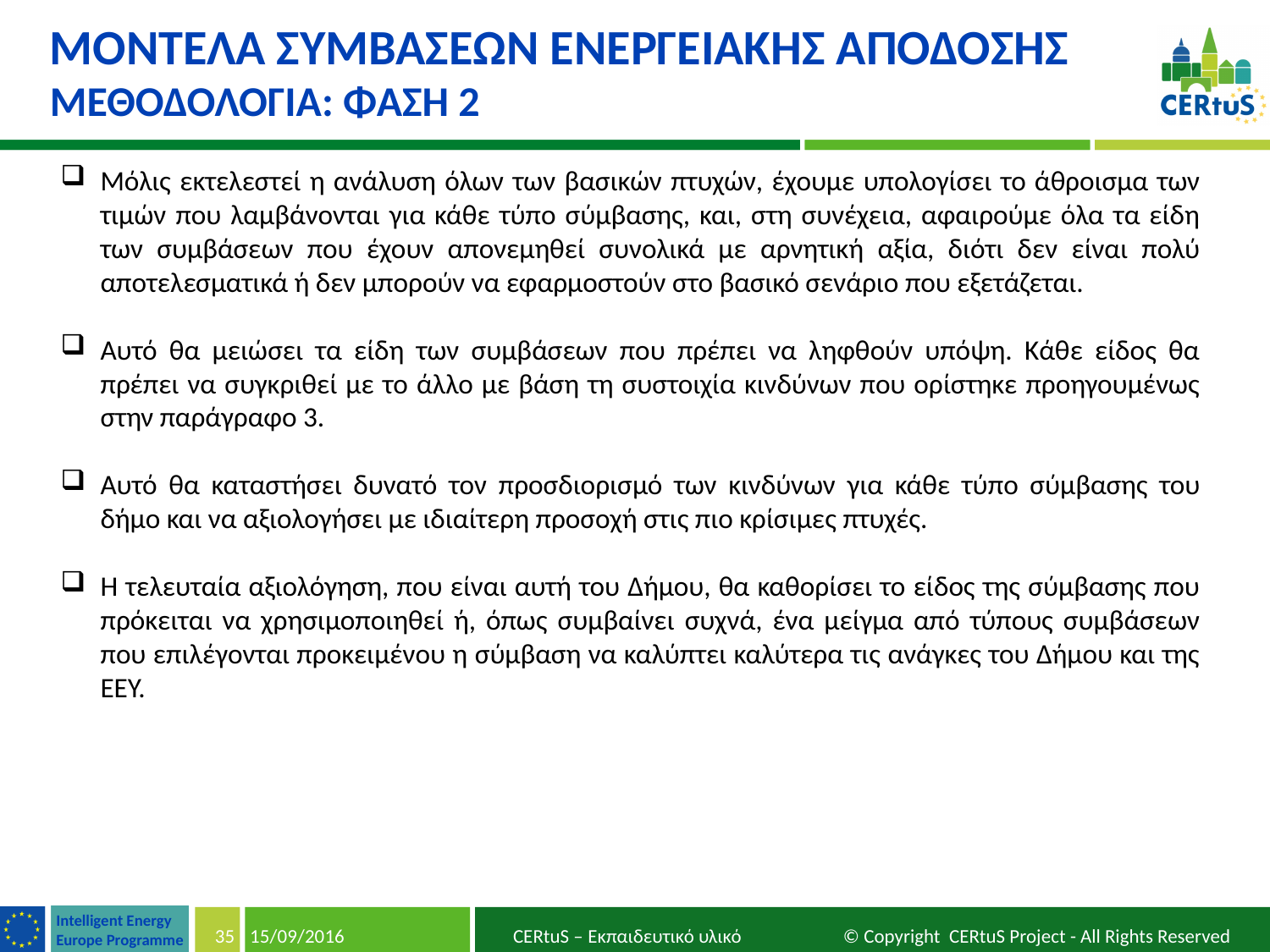

ΜΟΝΤΕΛΑ ΣΥΜΒΑΣΕΩΝ ΕΝΕΡΓΕΙΑΚΗΣ ΑΠΟΔΟΣΗΣ
μεθοδολογια: φαση 2
Μόλις εκτελεστεί η ανάλυση όλων των βασικών πτυχών, έχουμε υπολογίσει το άθροισμα των τιμών που λαμβάνονται για κάθε τύπο σύμβασης, και, στη συνέχεια, αφαιρούμε όλα τα είδη των συμβάσεων που έχουν απονεμηθεί συνολικά με αρνητική αξία, διότι δεν είναι πολύ αποτελεσματικά ή δεν μπορούν να εφαρμοστούν στο βασικό σενάριο που εξετάζεται.

Αυτό θα μειώσει τα είδη των συμβάσεων που πρέπει να ληφθούν υπόψη. Κάθε είδος θα πρέπει να συγκριθεί με το άλλο με βάση τη συστοιχία κινδύνων που ορίστηκε προηγουμένως στην παράγραφο 3.

Αυτό θα καταστήσει δυνατό τον προσδιορισμό των κινδύνων για κάθε τύπο σύμβασης του δήμο και να αξιολογήσει με ιδιαίτερη προσοχή στις πιο κρίσιμες πτυχές.

Η τελευταία αξιολόγηση, που είναι αυτή του Δήμου, θα καθορίσει το είδος της σύμβασης που πρόκειται να χρησιμοποιηθεί ή, όπως συμβαίνει συχνά, ένα μείγμα από τύπους συμβάσεων που επιλέγονται προκειμένου η σύμβαση να καλύπτει καλύτερα τις ανάγκες του Δήμου και της ΕΕΥ.

35
15/09/2016
CERtuS – Εκπαιδευτικό υλικό                       © Copyright  CERtuS Project - All Rights Reserved